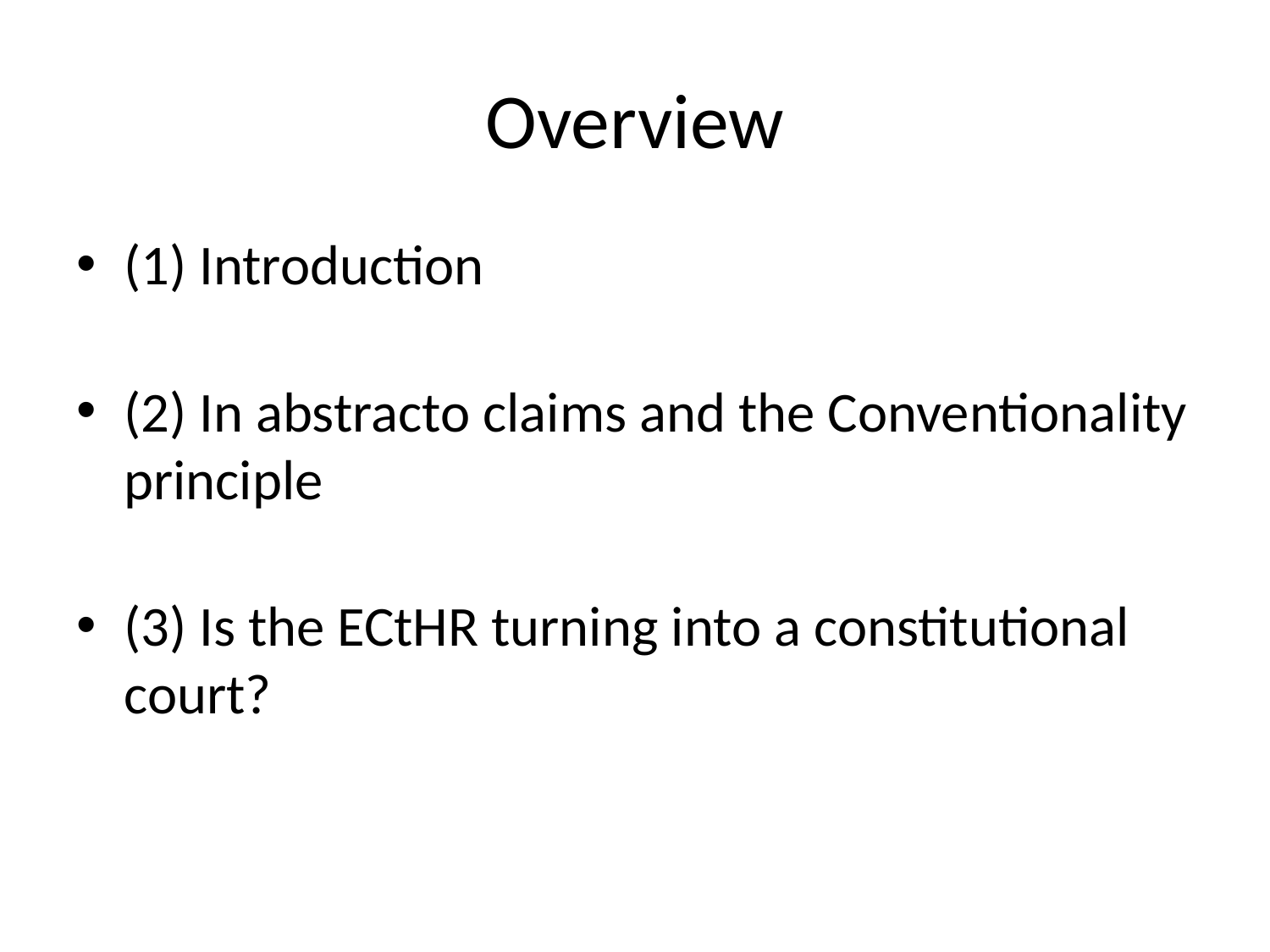

# Overview
(1) Introduction
(2) In abstracto claims and the Conventionality principle
(3) Is the ECtHR turning into a constitutional court?